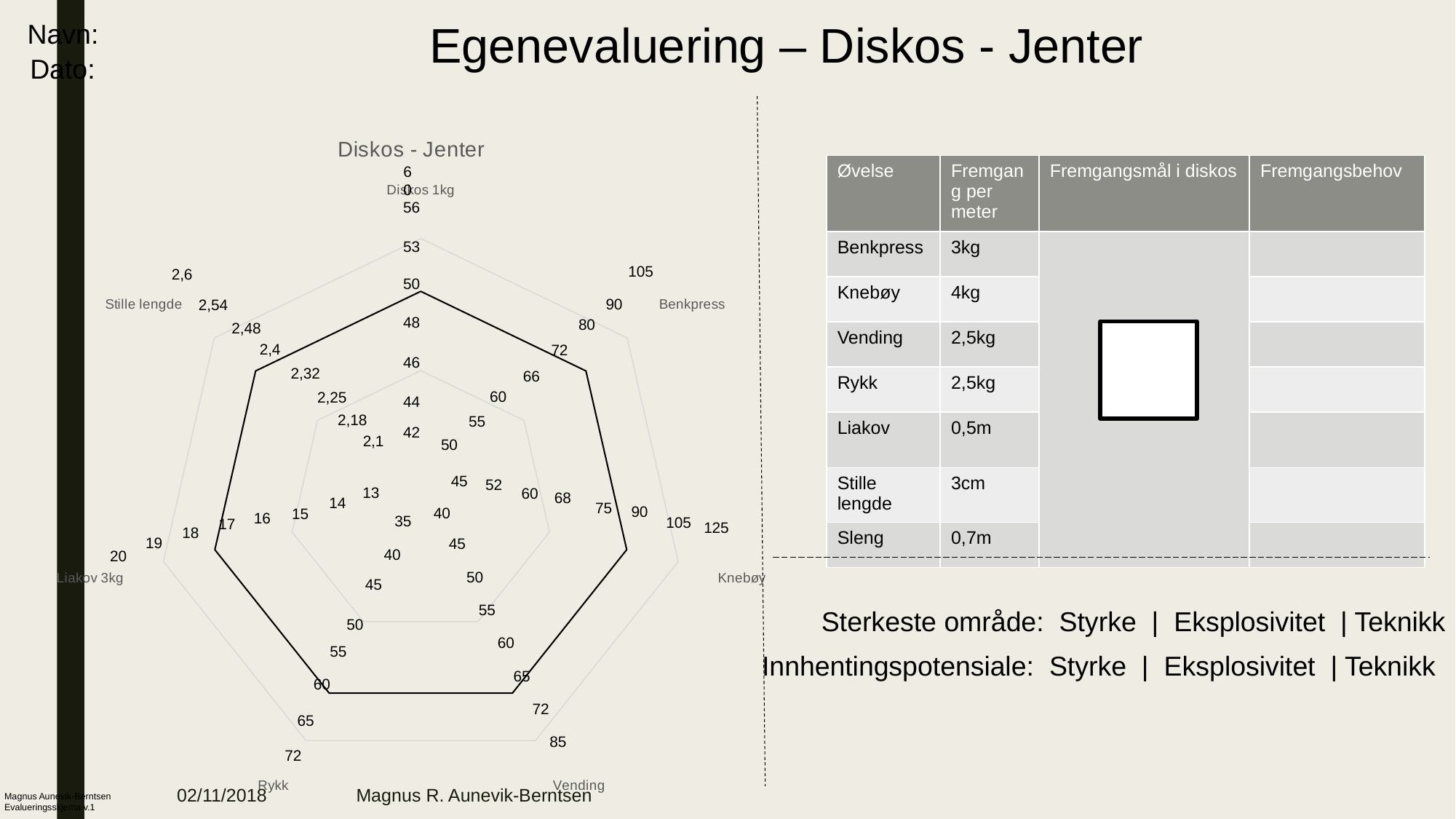

Egenevaluering – Diskos - Jenter
Navn:
Dato:

### Chart: Diskos - Jenter

| Category |  |
|---|---|
| Diskos 1kg | 8.0 |
| Benkpress | 8.0 |
| Knebøy | 8.0 |
| Vending | 8.0 |
| Rykk | 8.0 |
| Liakov 3kg | 8.0 |
| Stille lengde | 8.0 |
| Øvelse | Fremgang per meter | Fremgangsmål i diskos | Fremgangsbehov |
| --- | --- | --- | --- |
| Benkpress | 3kg |  |  |
| Knebøy | 4kg |  |  |
| Vending | 2,5kg |  |  |
| Rykk | 2,5kg |  |  |
| Liakov | 0,5m |  |  |
| Stille lengde | 3cm |  |  |
| Sleng | 0,7m |  |  |
60
56
53
105
2,6
50
90
2,54
48
80
2,48

2,4
72
46
2,32
66
60
2,25
44
2,18
55
42
2,1
50
45
52
13
60
68
14
75
90
40
15
16
35
105
17
125
18
19
45
40
20
50
45
55
Sterkeste område:  Styrke  |  Eksplosivitet  | Teknikk
50
60
55
Innhentingspotensiale:  Styrke  |  Eksplosivitet  | Teknikk
65
60
72
65
85
72
02/11/2018
Magnus R. Aunevik-Berntsen
Magnus Aunevik-Berntsen
Evalueringsskjema v.1